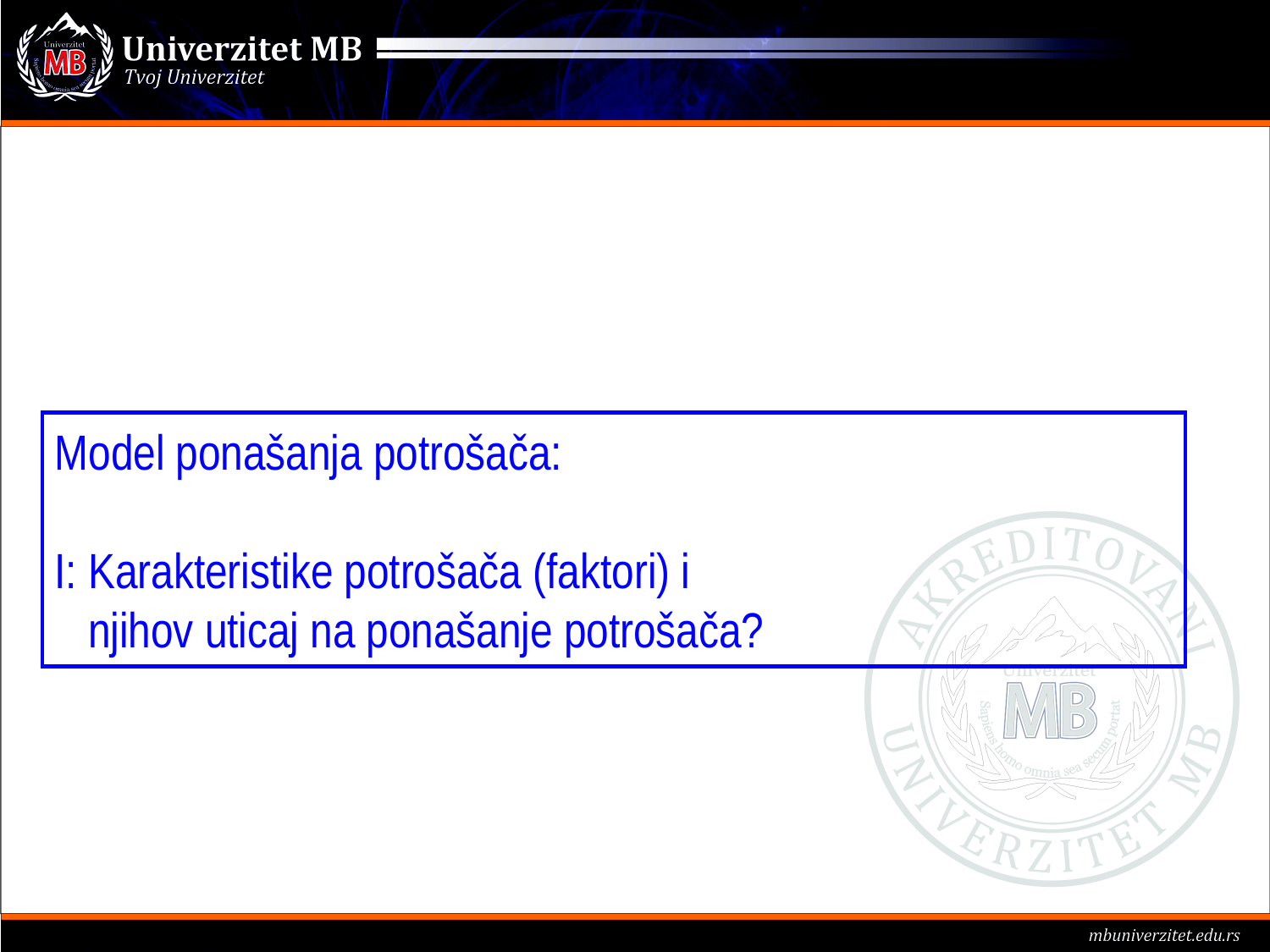

Model ponašanja potrošača:

I: Karakteristike potrošača (faktori) i
   njihov uticaj na ponašanje potrošača?